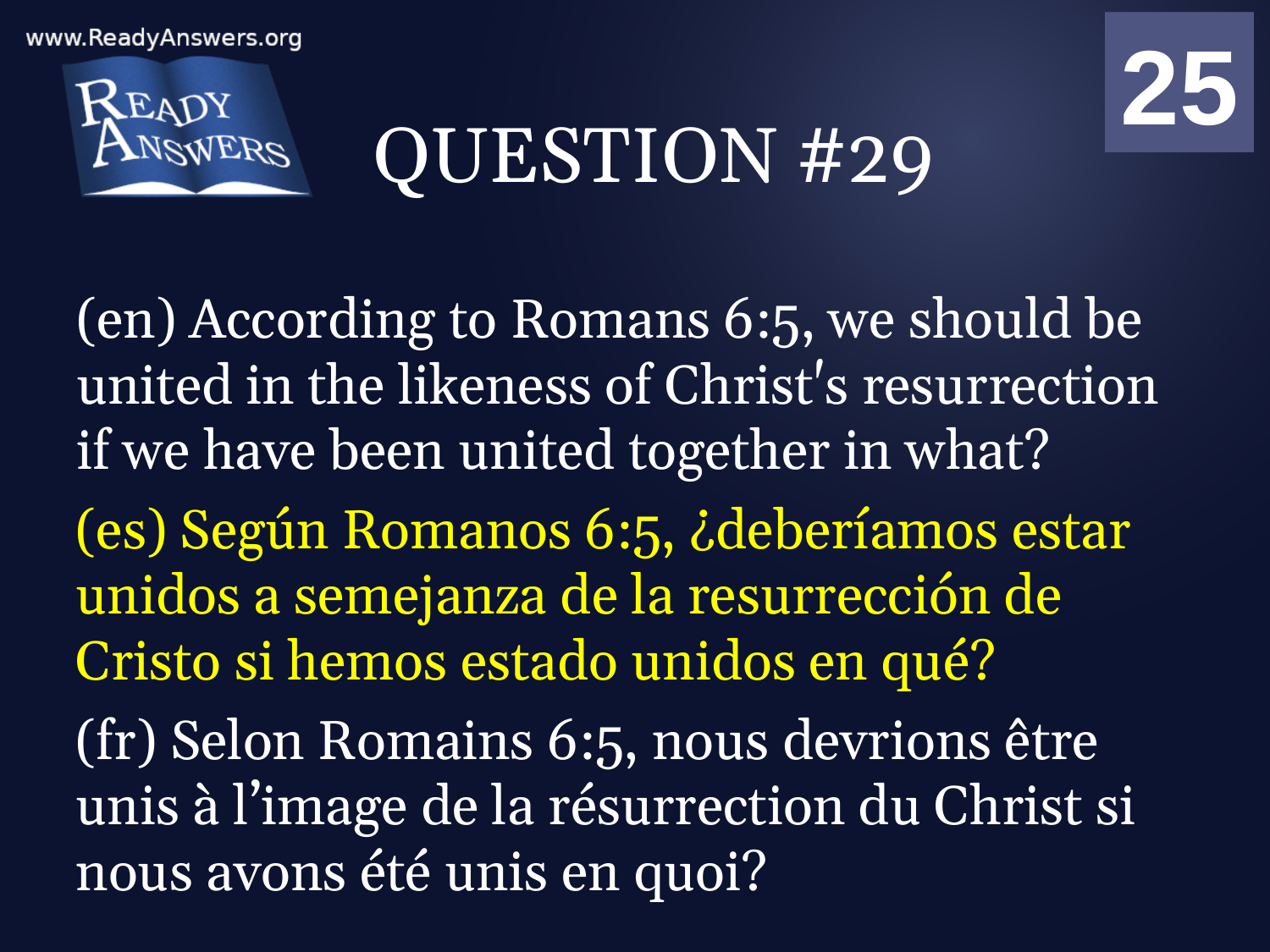

01
02
03
04
05
06
07
08
09
10
11
12
13
14
15
16
17
18
19
20
21
22
23
24
25
00
# QUESTION #29
(en) According to Romans 6:5, we should be united in the likeness of Christ's resurrection if we have been united together in what?
(es) Según Romanos 6:5, ¿deberíamos estar unidos a semejanza de la resurrección de Cristo si hemos estado unidos en qué?
(fr) Selon Romains 6:5, nous devrions être unis à l’image de la résurrection du Christ si nous avons été unis en quoi?